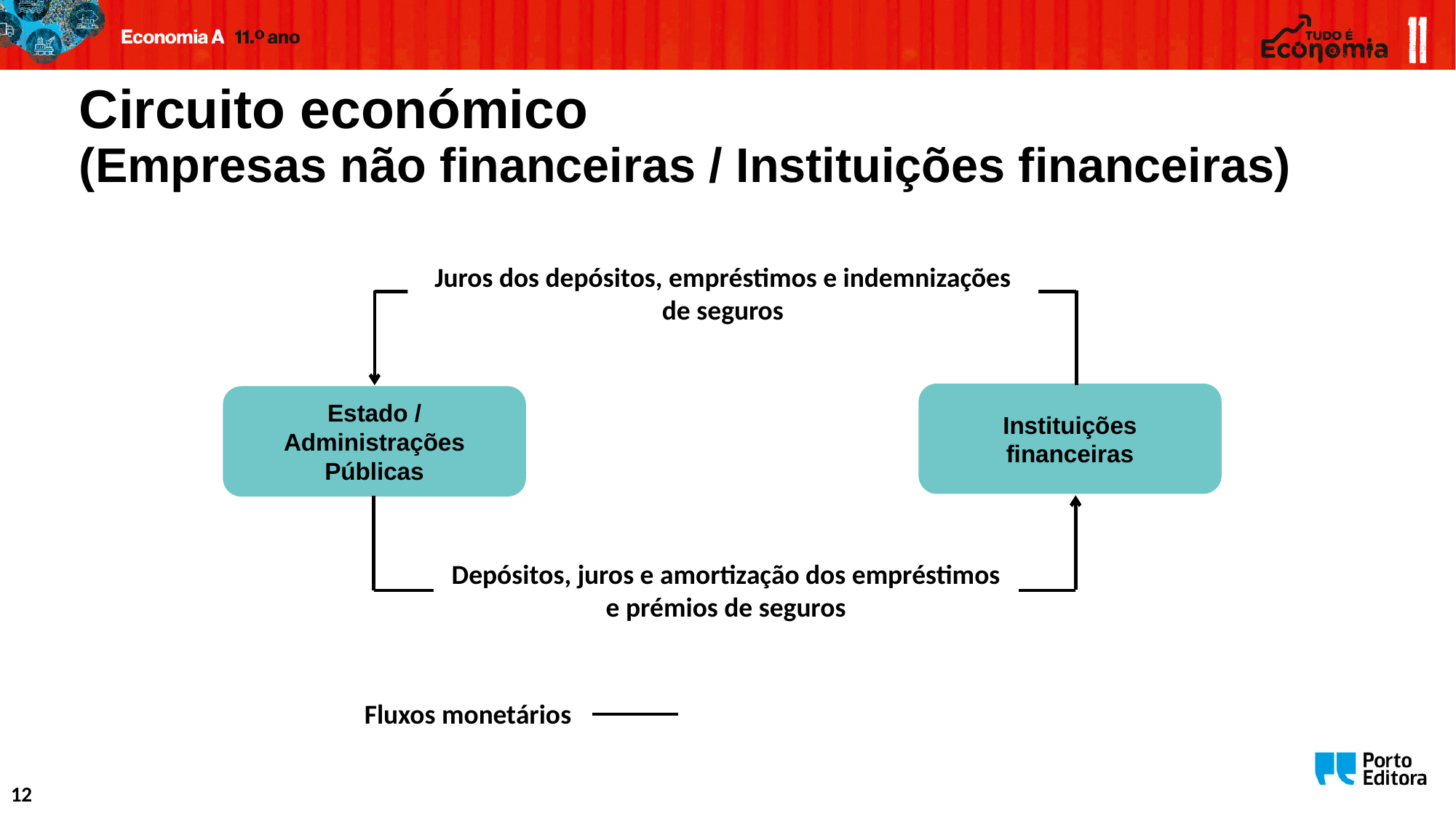

# Circuito económico (Empresas não financeiras / Instituições financeiras)
Juros dos depósitos, empréstimos e indemnizações de seguros
Instituições
financeiras
Estado / Administrações Públicas
Depósitos, juros e amortização dos empréstimos e prémios de seguros
Fluxos monetários
12